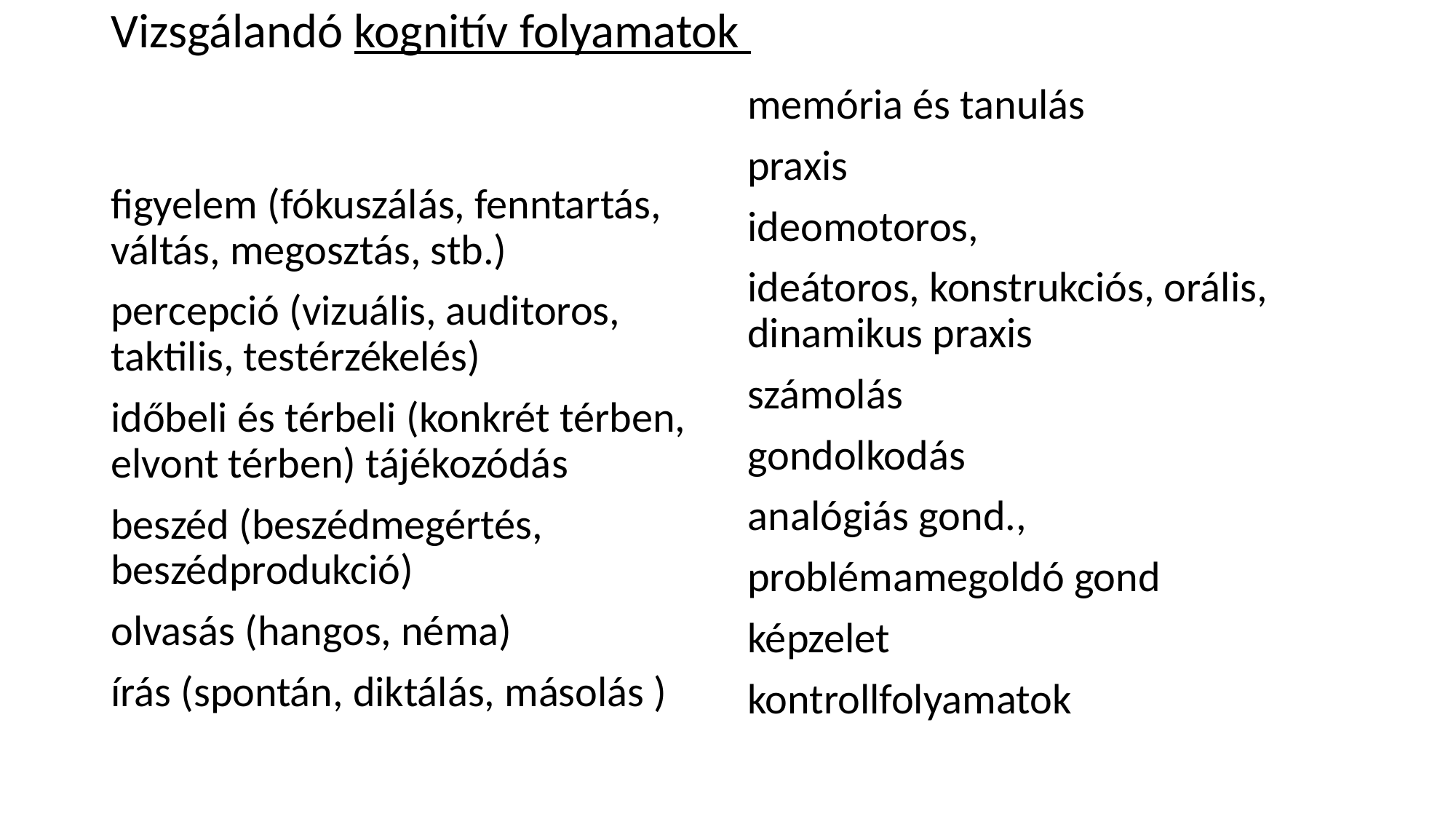

# Vizsgálandó kognitív folyamatok

memória és tanulás
praxis
ideomotoros,
ideátoros, konstrukciós, orális, dinamikus praxis
számolás
gondolkodás
analógiás gond.,
problémamegoldó gond
képzelet
kontrollfolyamatok

figyelem (fókuszálás, fenntartás, váltás, megosztás, stb.)
percepció (vizuális, auditoros, taktilis, testérzékelés)
időbeli és térbeli (konkrét térben, elvont térben) tájékozódás
beszéd (beszédmegértés, beszédprodukció)
olvasás (hangos, néma)
írás (spontán, diktálás, másolás )